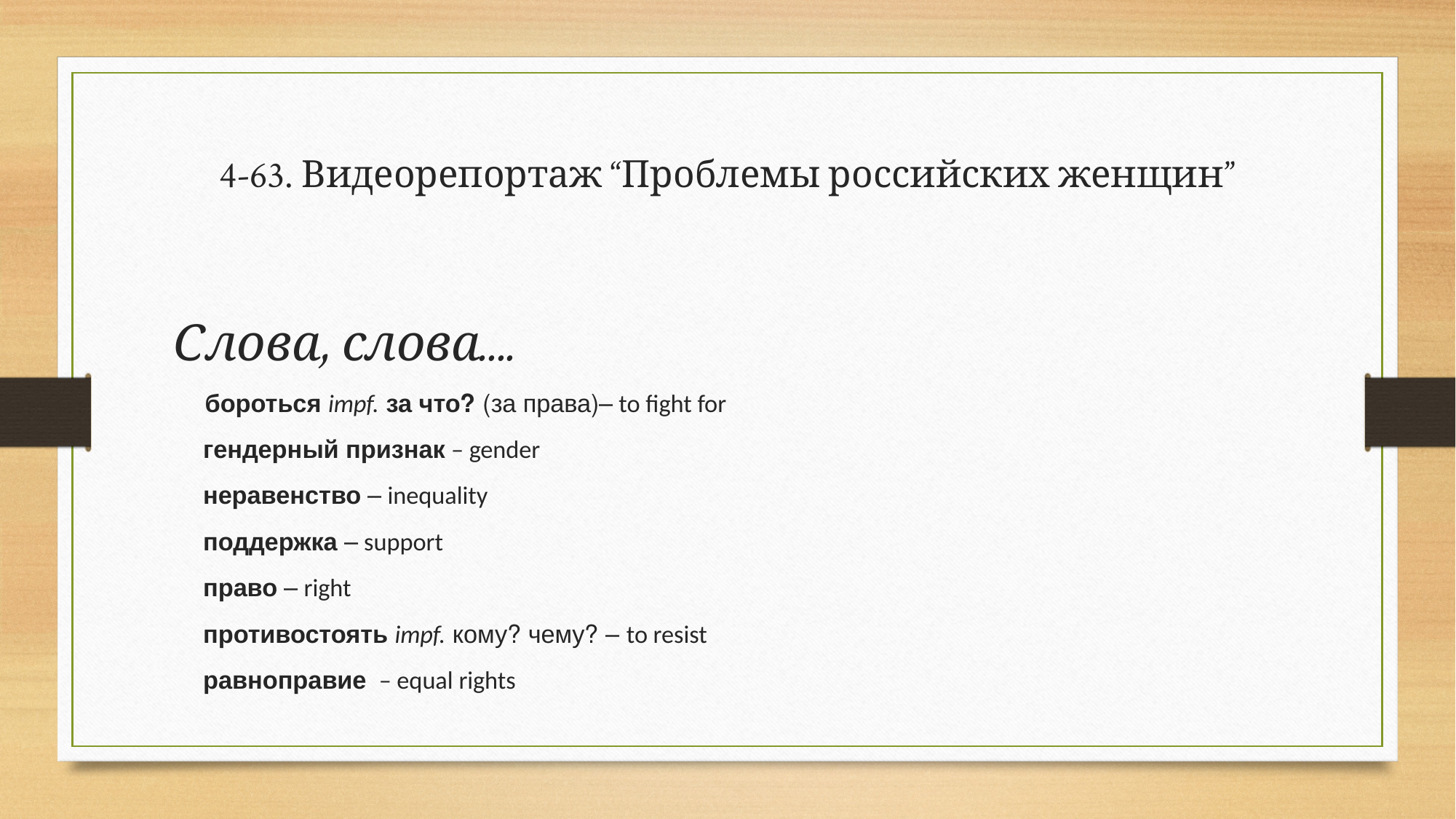

# 4-63. Видеорепортаж “Проблемы российских женщин”

Слова, слова....
       бороться impf. за что? (за права)– to fight for
гендерный признак – gender
неравенство – inequality
поддержка – support
право – right
противостоять impf. кому? чему? – to resist
равноправие  – equal rights